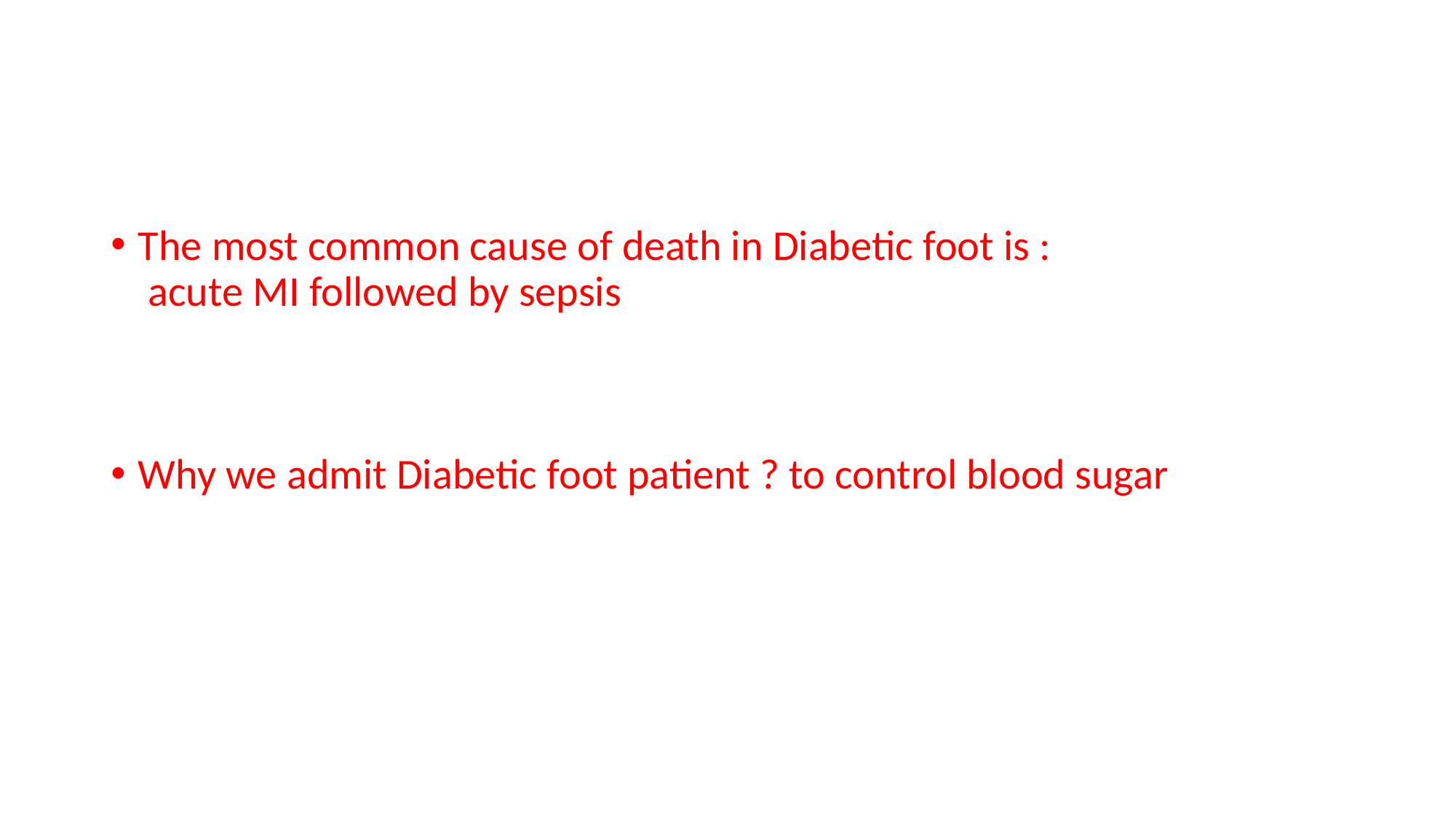

The most common cause of death in Diabetic foot is :
 acute MI followed by sepsis

Why we admit Diabetic foot patient ? to control blood sugar